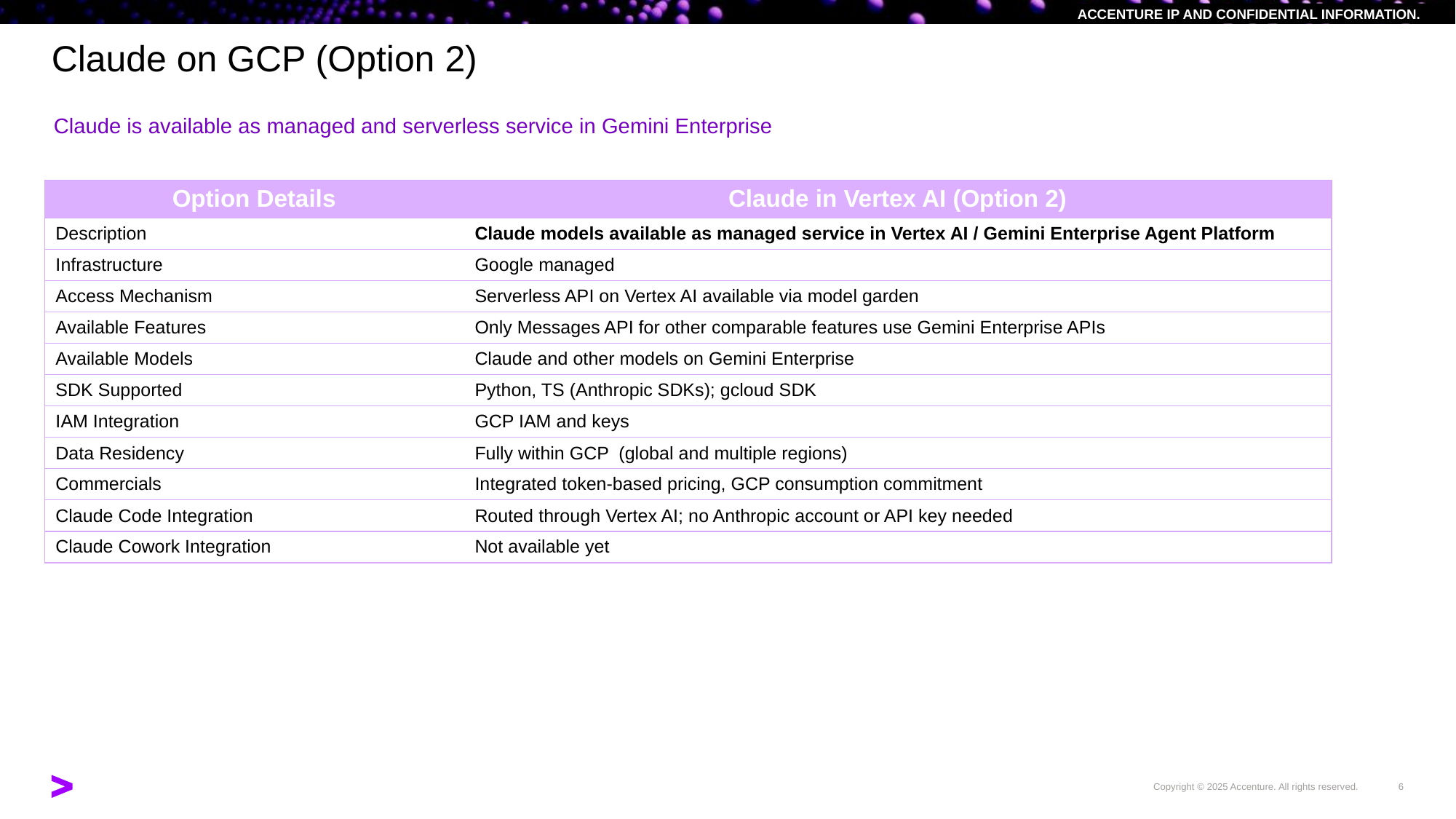

# Claude on GCP (Option 2)
Claude is available as managed and serverless service in Gemini Enterprise
| Option Details | Claude in Vertex AI (Option 2) |
| --- | --- |
| Description | Claude models available as managed service in Vertex AI / Gemini Enterprise Agent Platform |
| Infrastructure | Google managed |
| Access Mechanism | Serverless API on Vertex AI available via model garden |
| Available Features | Only Messages API for other comparable features use Gemini Enterprise APIs |
| Available Models | Claude and other models on Gemini Enterprise |
| SDK Supported | Python, TS (Anthropic SDKs); gcloud SDK |
| IAM Integration | GCP IAM and keys |
| Data Residency | Fully within GCP (global and multiple regions) |
| Commercials | Integrated token-based pricing, GCP consumption commitment |
| Claude Code Integration | Routed through Vertex AI; no Anthropic account or API key needed |
| Claude Cowork Integration | Not available yet |